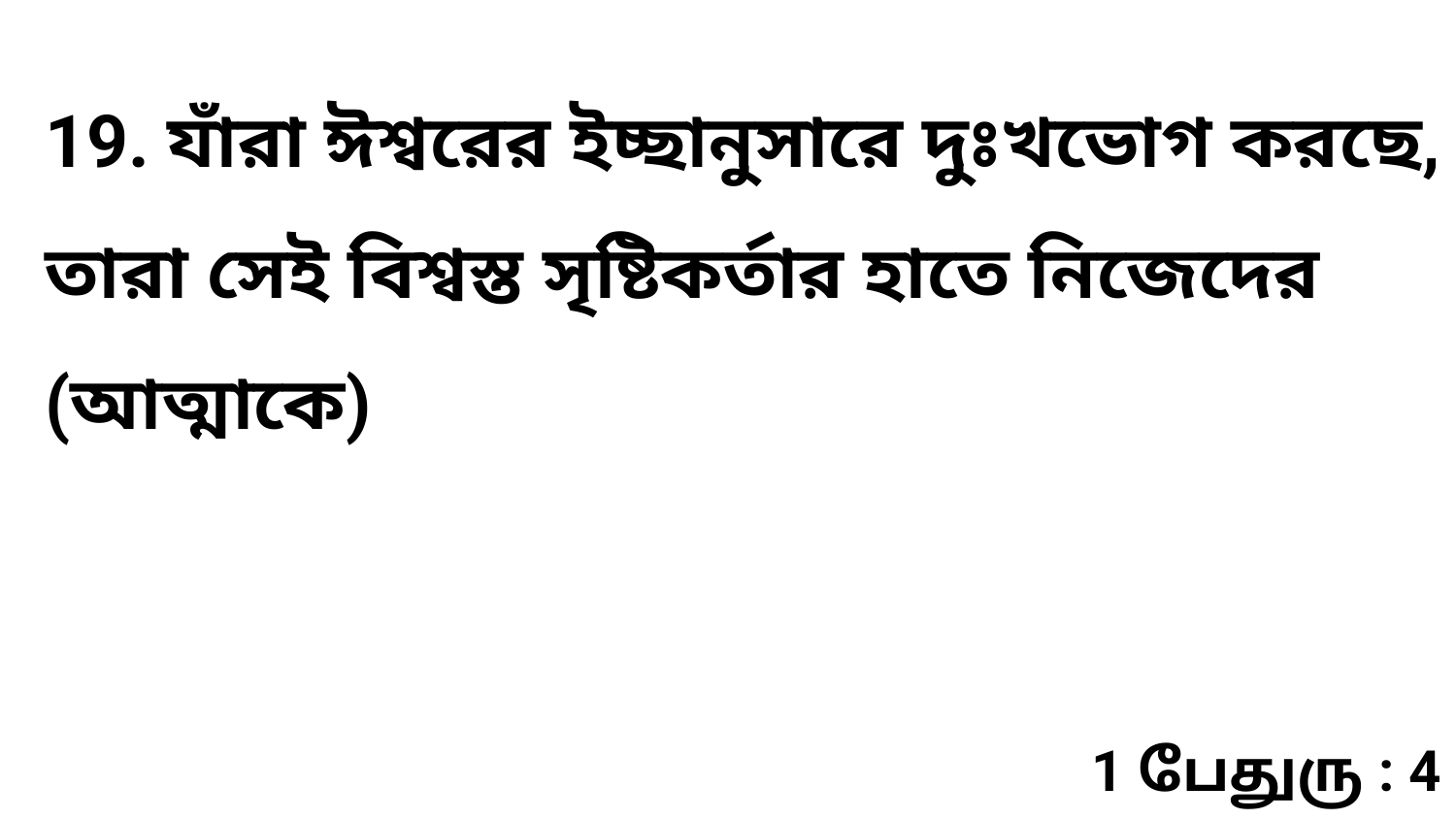

19. যাঁরা ঈশ্বরের ইচ্ছানুসারে দুঃখভোগ করছে, তারা সেই বিশ্বস্ত সৃষ্টিকর্তার হাতে নিজেদের (আত্মাকে)
1 பேதுரு : 4